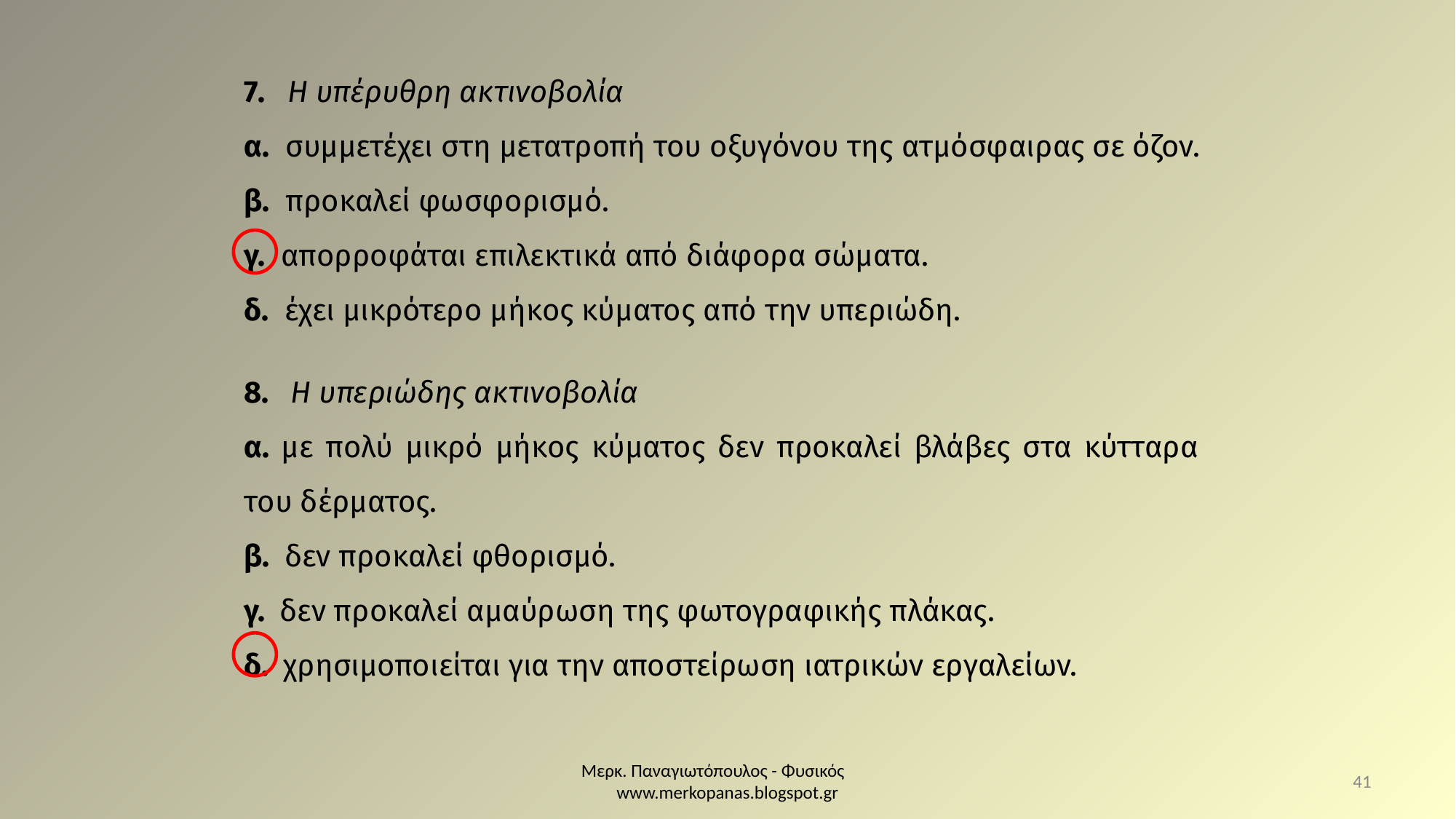

7.   Η υπέρυθρη ακτινοβολία
α.  συμμετέχει στη μετατροπή του οξυγόνου της ατμόσφαιρας σε όζον.
β.  προκαλεί φωσφορισμό.
γ.  απορροφάται επιλεκτικά από διάφορα σώματα.
δ.  έχει μικρότερο μήκος κύματος από την υπεριώδη.

8.   Η υπεριώδης ακτινοβολία
α. με πολύ μικρό μήκος κύματος δεν προκαλεί βλάβες στα κύτταρα του δέρματος.
β.  δεν προκαλεί φθορισμό.
γ.  δεν προκαλεί αμαύρωση της φωτογραφικής πλάκας.
δ.  χρησιμοποιείται για την αποστείρωση ιατρικών εργαλείων.

Μερκ. Παναγιωτόπουλος - Φυσικός        www.merkopanas.blogspot.gr
41